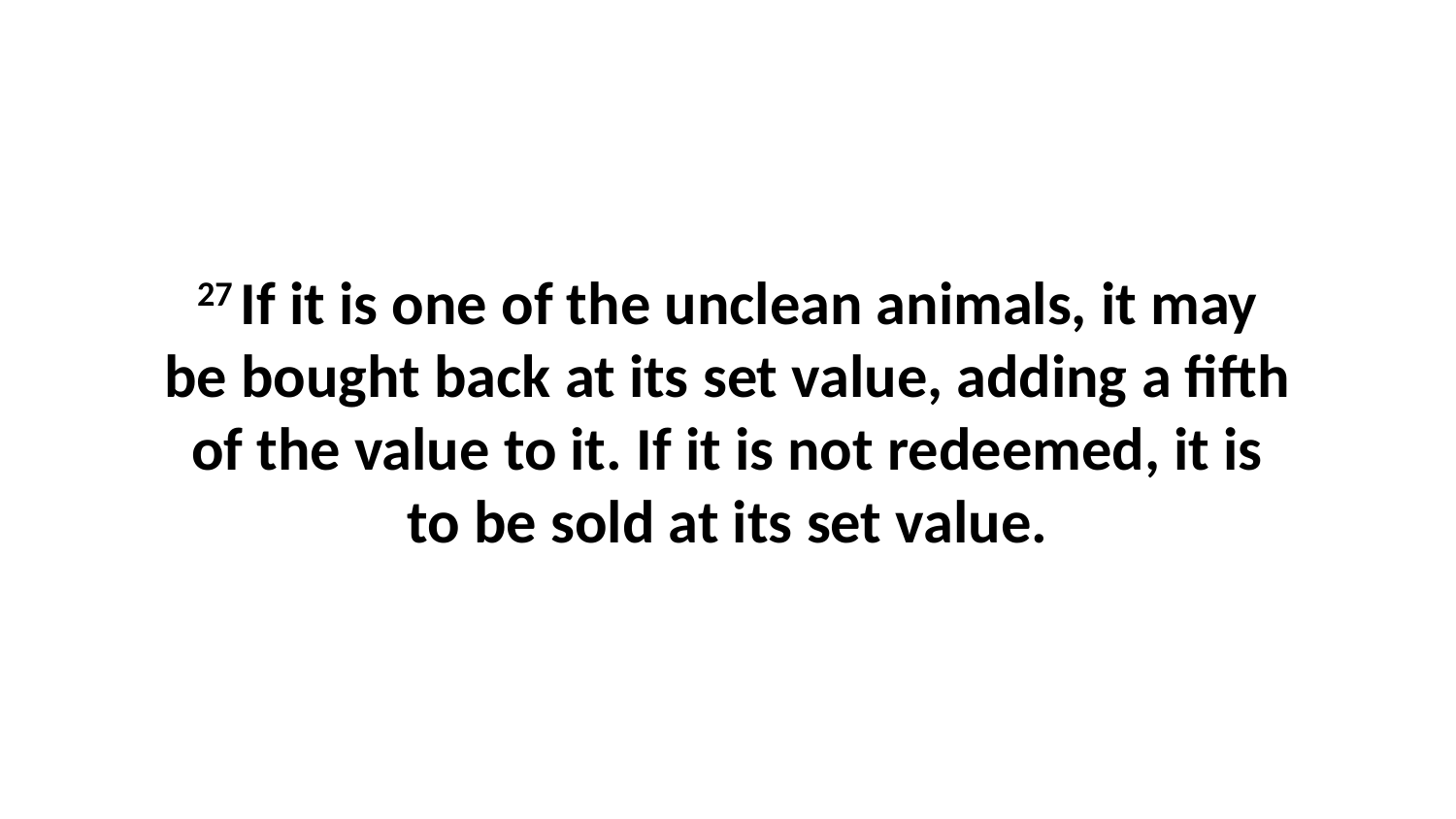

27 If it is one of the unclean animals, it may be bought back at its set value, adding a fifth of the value to it. If it is not redeemed, it is to be sold at its set value.